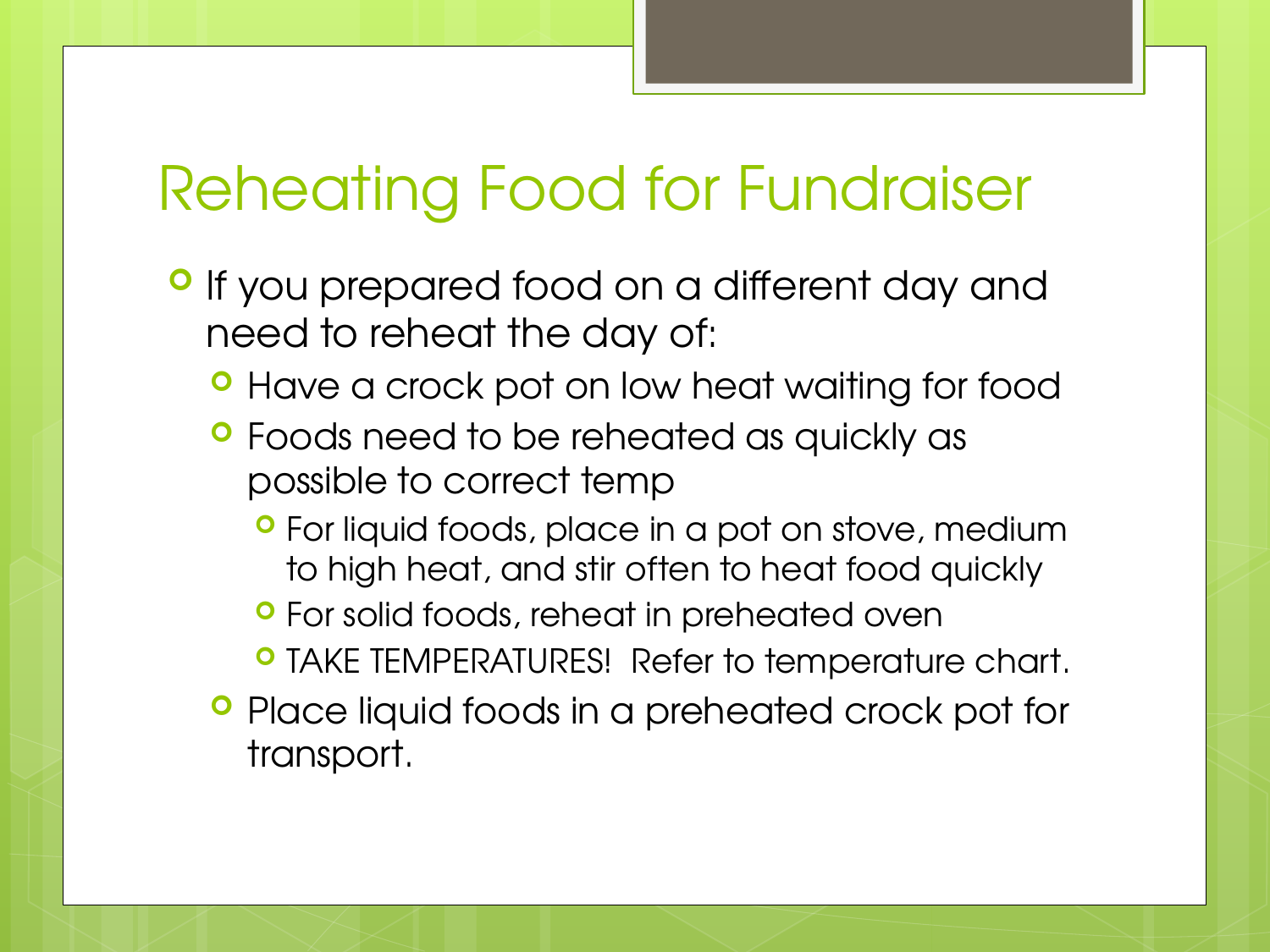

# Reheating Food for Fundraiser
If you prepared food on a different day and need to reheat the day of:
Have a crock pot on low heat waiting for food
Foods need to be reheated as quickly as possible to correct temp
For liquid foods, place in a pot on stove, medium to high heat, and stir often to heat food quickly
For solid foods, reheat in preheated oven
TAKE TEMPERATURES!  Refer to temperature chart.
Place liquid foods in a preheated crock pot for transport.